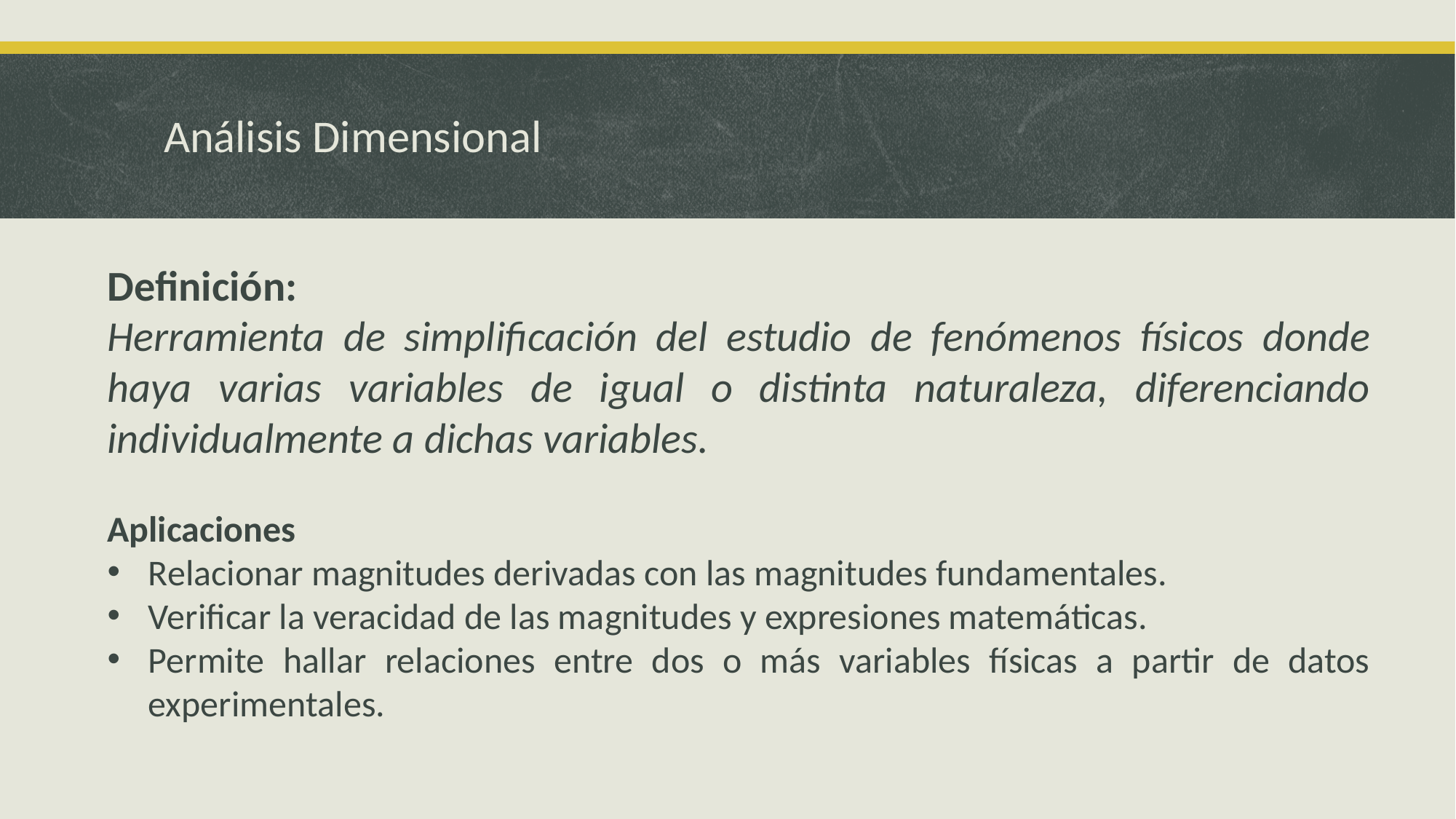

# Análisis Dimensional
Definición:
Herramienta de simplificación del estudio de fenómenos físicos donde haya varias variables de igual o distinta naturaleza, diferenciando individualmente a dichas variables.

Aplicaciones
Relacionar magnitudes derivadas con las magnitudes fundamentales.
Verificar la veracidad de las magnitudes y expresiones matemáticas.
Permite hallar relaciones entre dos o más variables físicas a partir de datos experimentales.